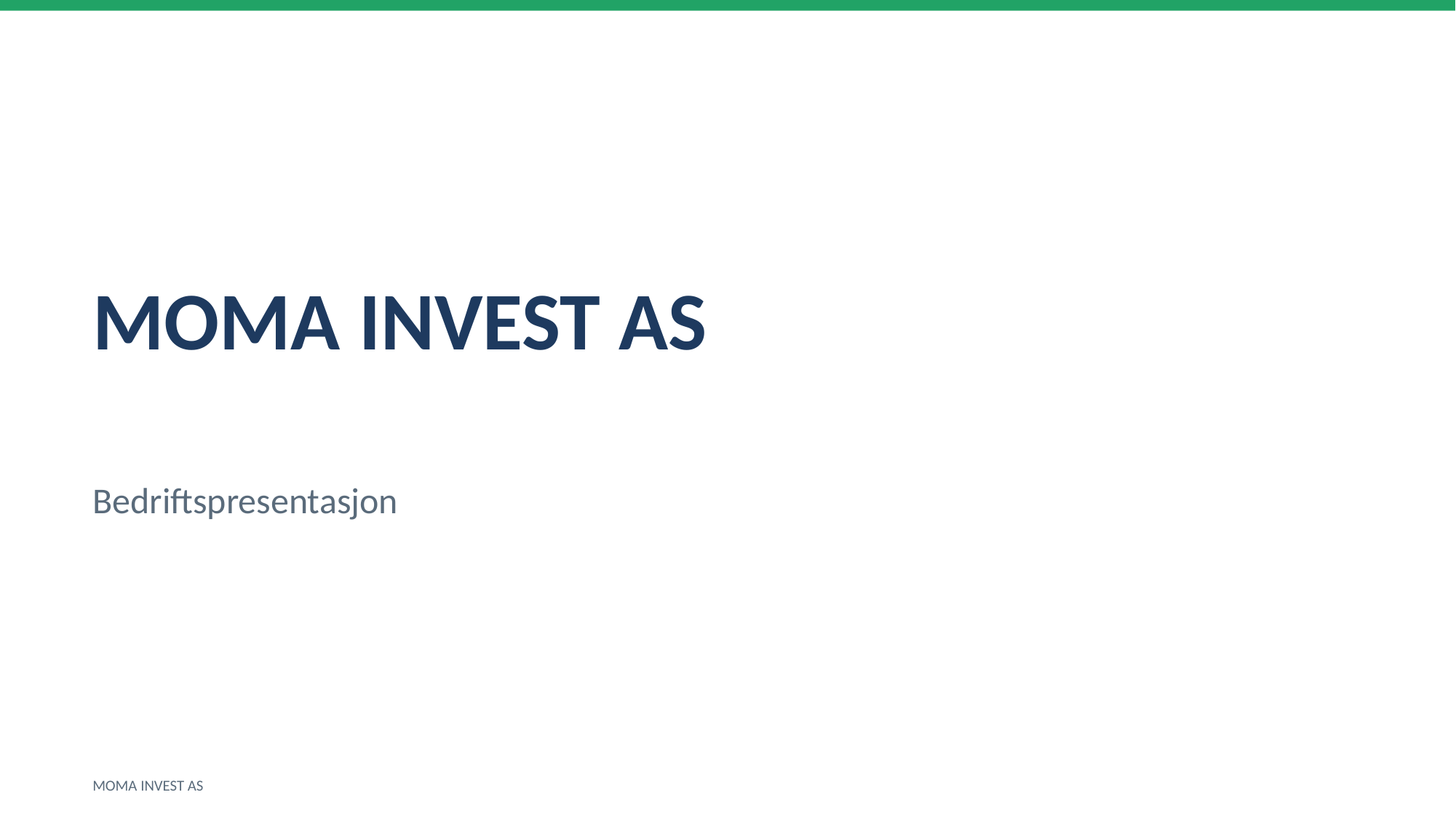

MOMA INVEST AS
Bedriftspresentasjon
MOMA INVEST AS